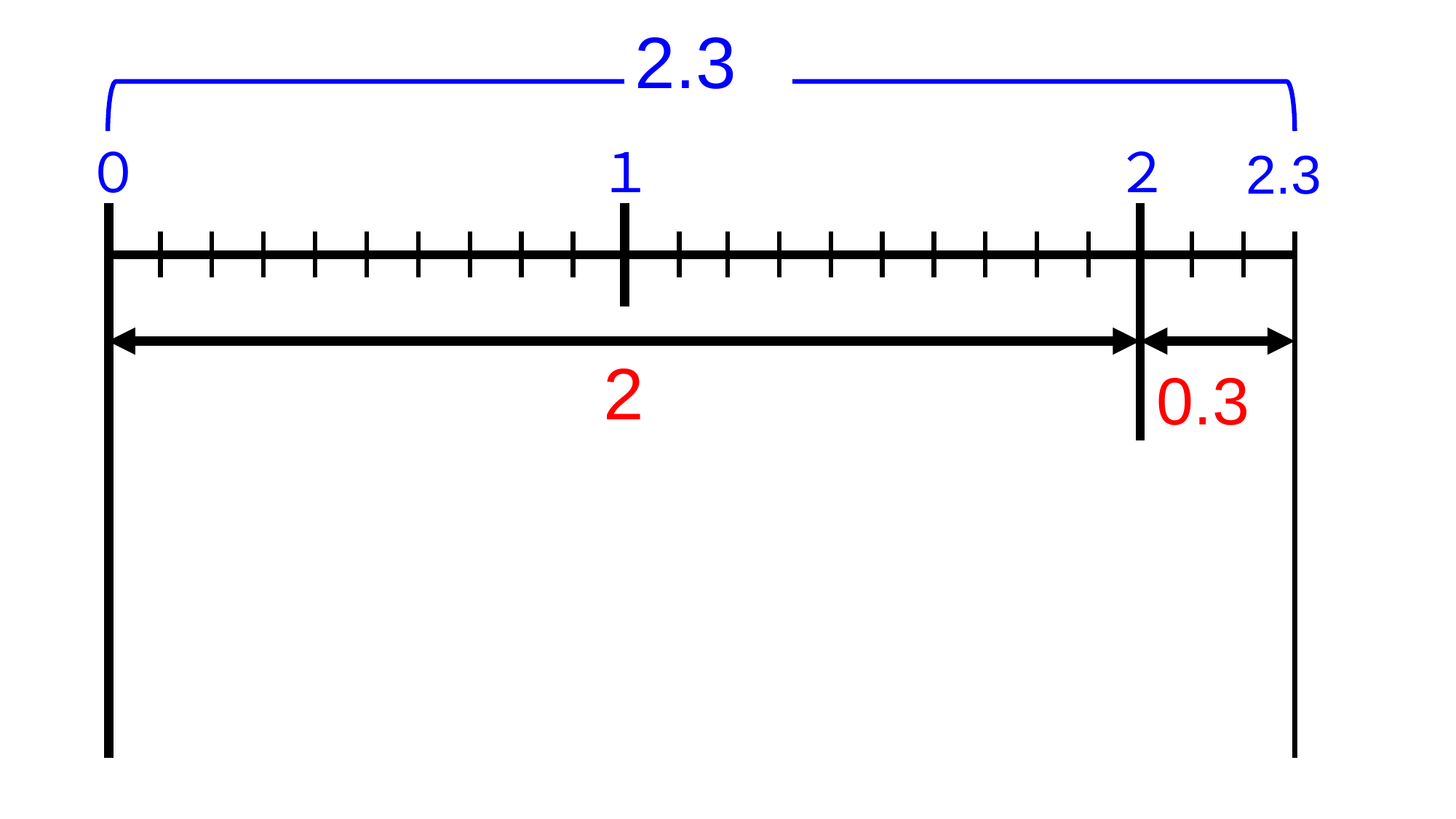

2.3
０
１
２
2.3
2
0.3